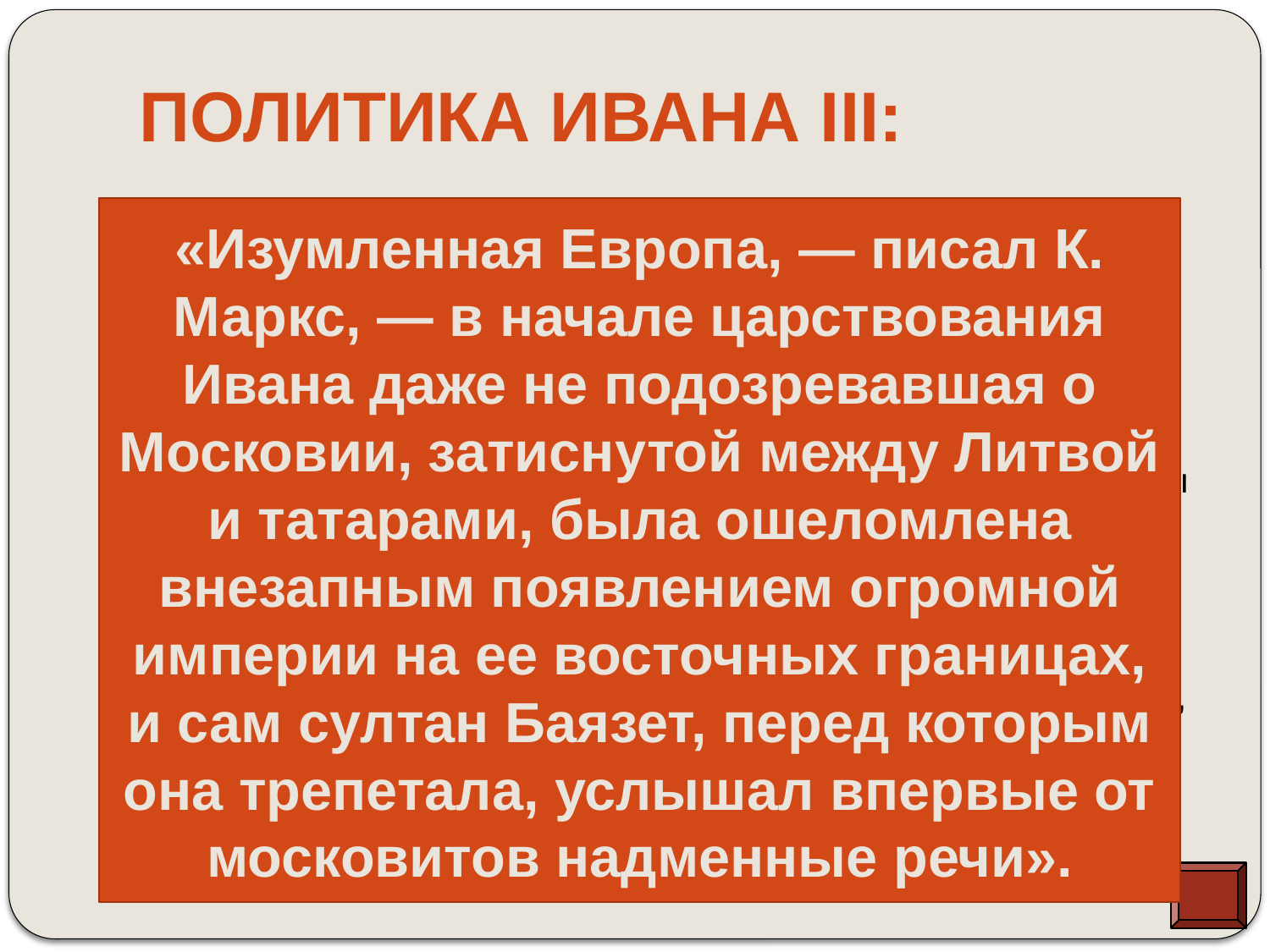

# Политика Ивана III:
«Изумленная Европа, — писал К. Маркс, — в начале царствования Ивана даже не подозревавшая о Московии, затиснутой между Литвой и татарами, была ошеломлена внезапным появлением огромной империи на ее восточных границах, и сам султан Баязет, перед которым она трепетала, услышал впервые от московитов надменные речи».
Иван III выдвинул положение о том, что московские князья являются наследниками князей Киевской Руси, а, следовательно, все земли Киевской Руси — вотчина московских государей.
Великий князь начал войну с Литовско-Русским государством и завоевал 19 городов и 70 волостей.
После того, как Золотая Орда окончательно распалась на Казанское, Астраханское и Крымское ханства, Иван III объявил Московскую Русь наследницей Золотой Орды и предъявил претензии на ее бывшие земли.
В дипломатической переписке Иван III с 1485 г. именовал себя так: «Иоанн, божьей милостью государь всея Руси».